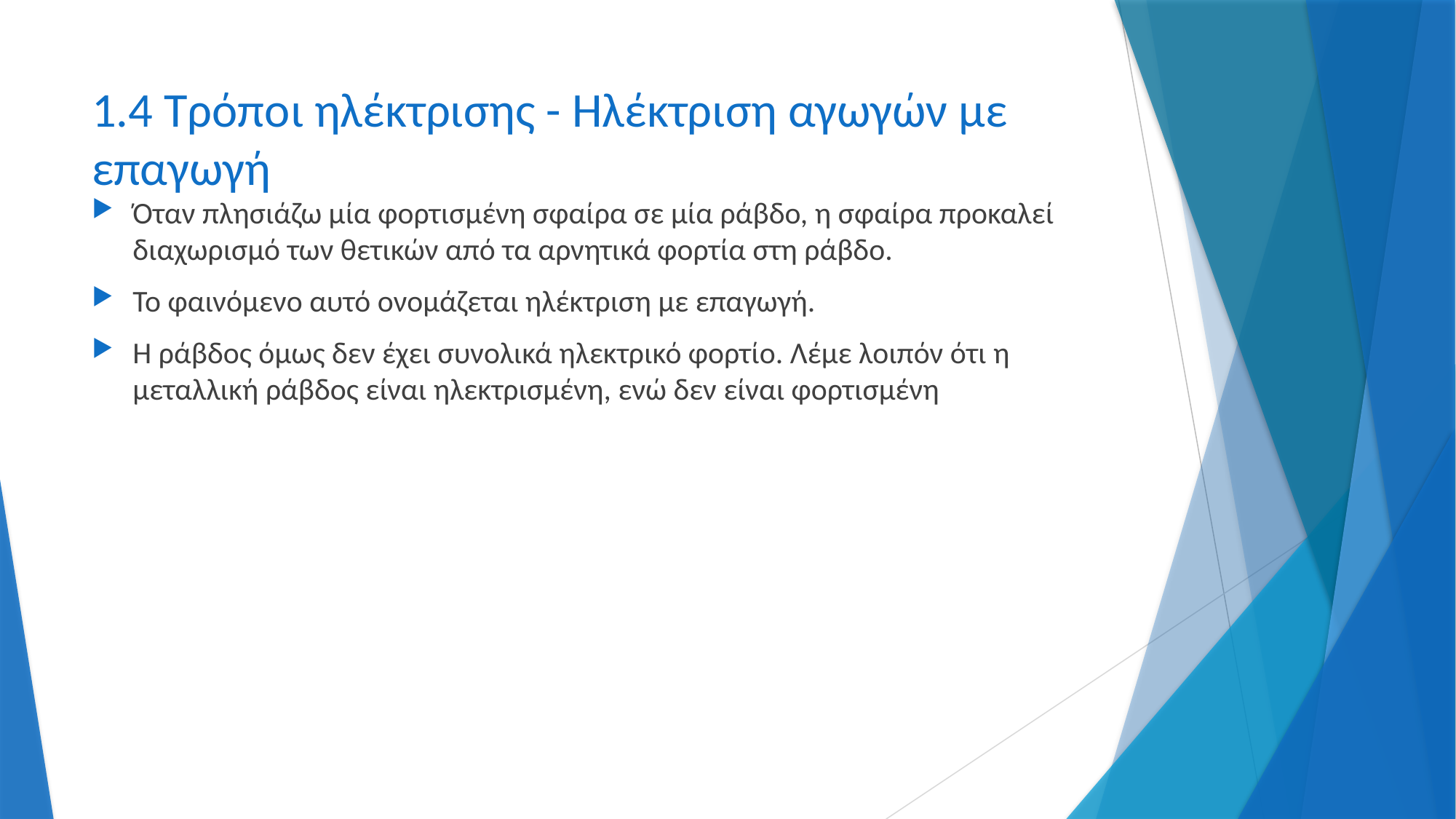

# 1.4 Τρόποι ηλέκτρισης - Ηλέκτριση αγωγών με επαγωγή
Όταν πλησιάζω μία φορτισμένη σφαίρα σε μία ράβδο, η σφαίρα προκαλεί διαχωρισμό των θετικών από τα αρνητικά φορτία στη ράβδο.
Το φαινόμενο αυτό ονομάζεται ηλέκτριση με επαγωγή.
Η ράβδος όμως δεν έχει συνολικά ηλεκτρικό φορτίο. Λέμε λοιπόν ότι η μεταλλική ράβδος είναι ηλεκτρισμένη, ενώ δεν είναι φορτισμένη